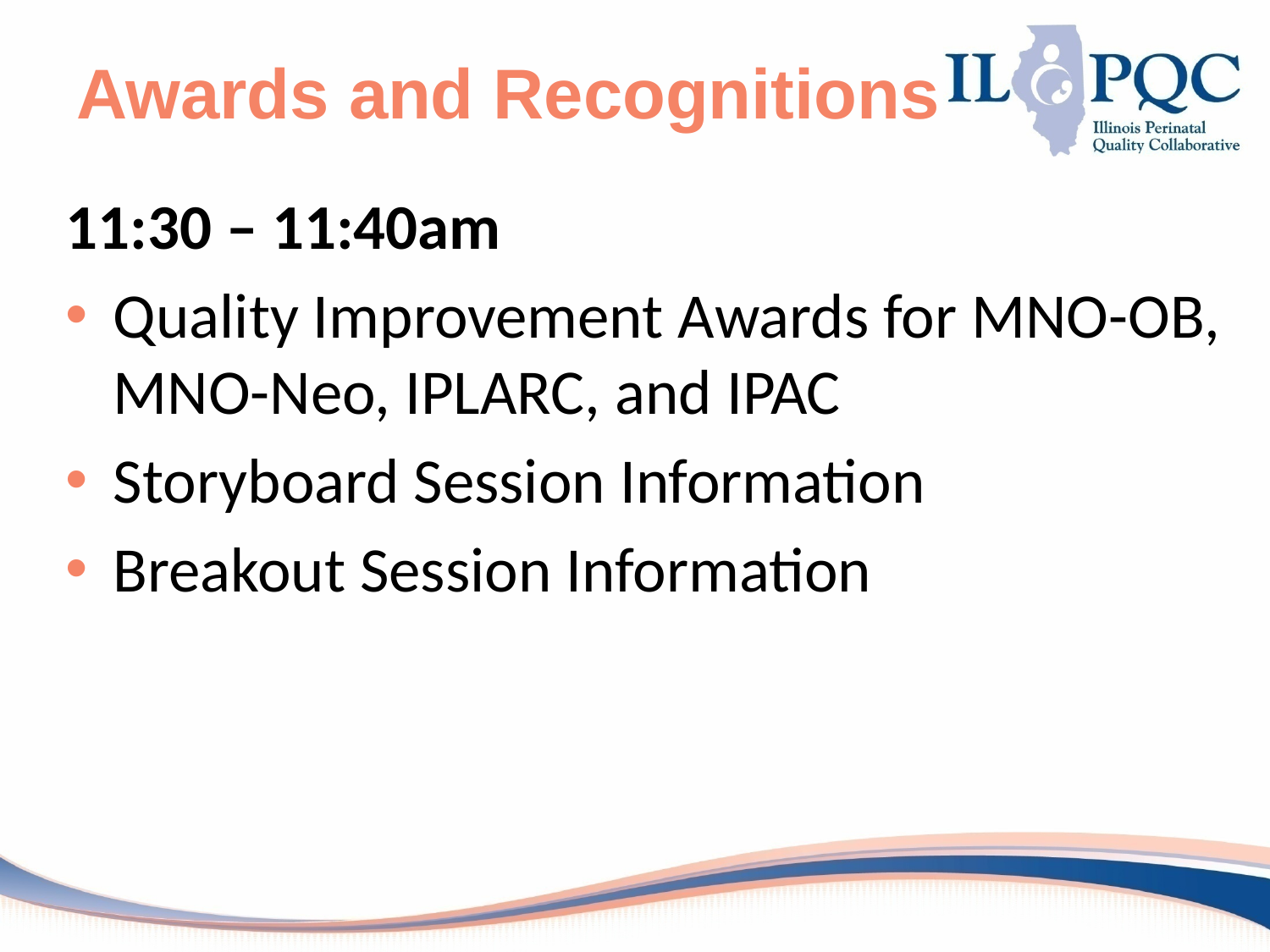

# Awards and Recognitions
11:30 – 11:40am
Quality Improvement Awards for MNO-OB, MNO-Neo, IPLARC, and IPAC
Storyboard Session Information
Breakout Session Information